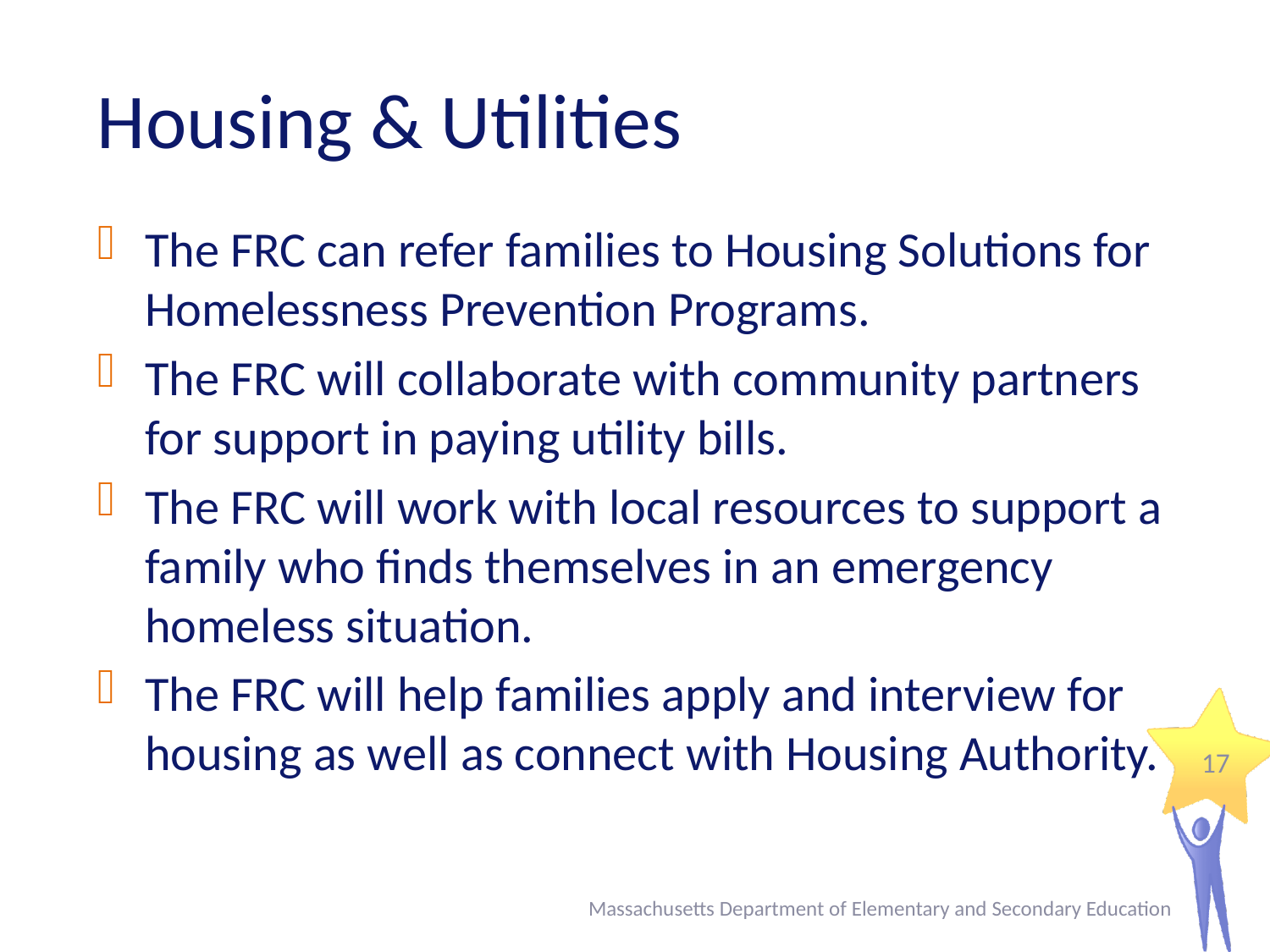

# Housing & Utilities
The FRC can refer families to Housing Solutions for Homelessness Prevention Programs.
The FRC will collaborate with community partners for support in paying utility bills.
The FRC will work with local resources to support a family who finds themselves in an emergency homeless situation.
The FRC will help families apply and interview for housing as well as connect with Housing Authority.
17
Massachusetts Department of Elementary and Secondary Education